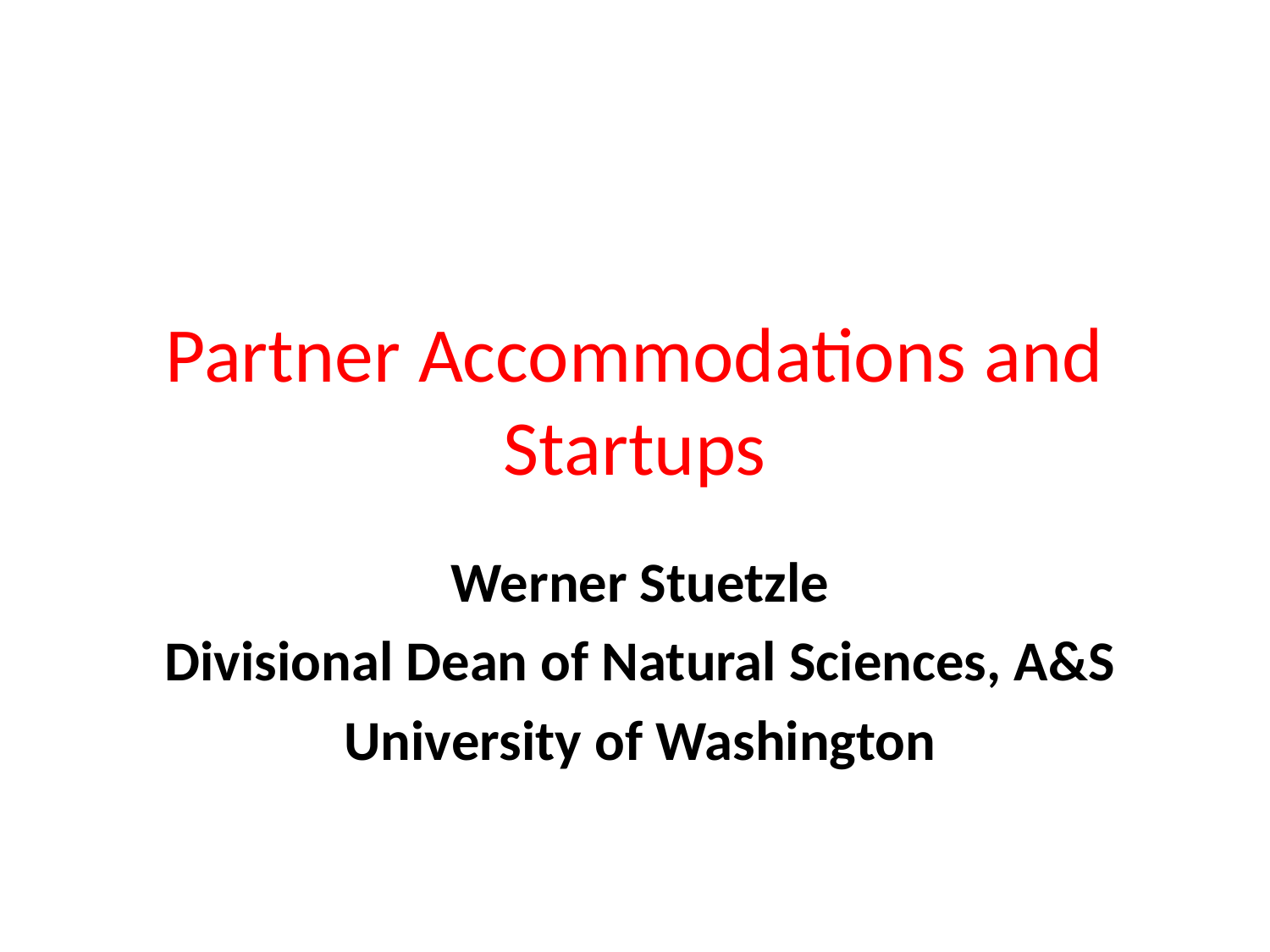

# Partner Accommodations and Startups
Werner Stuetzle
Divisional Dean of Natural Sciences, A&S
University of Washington